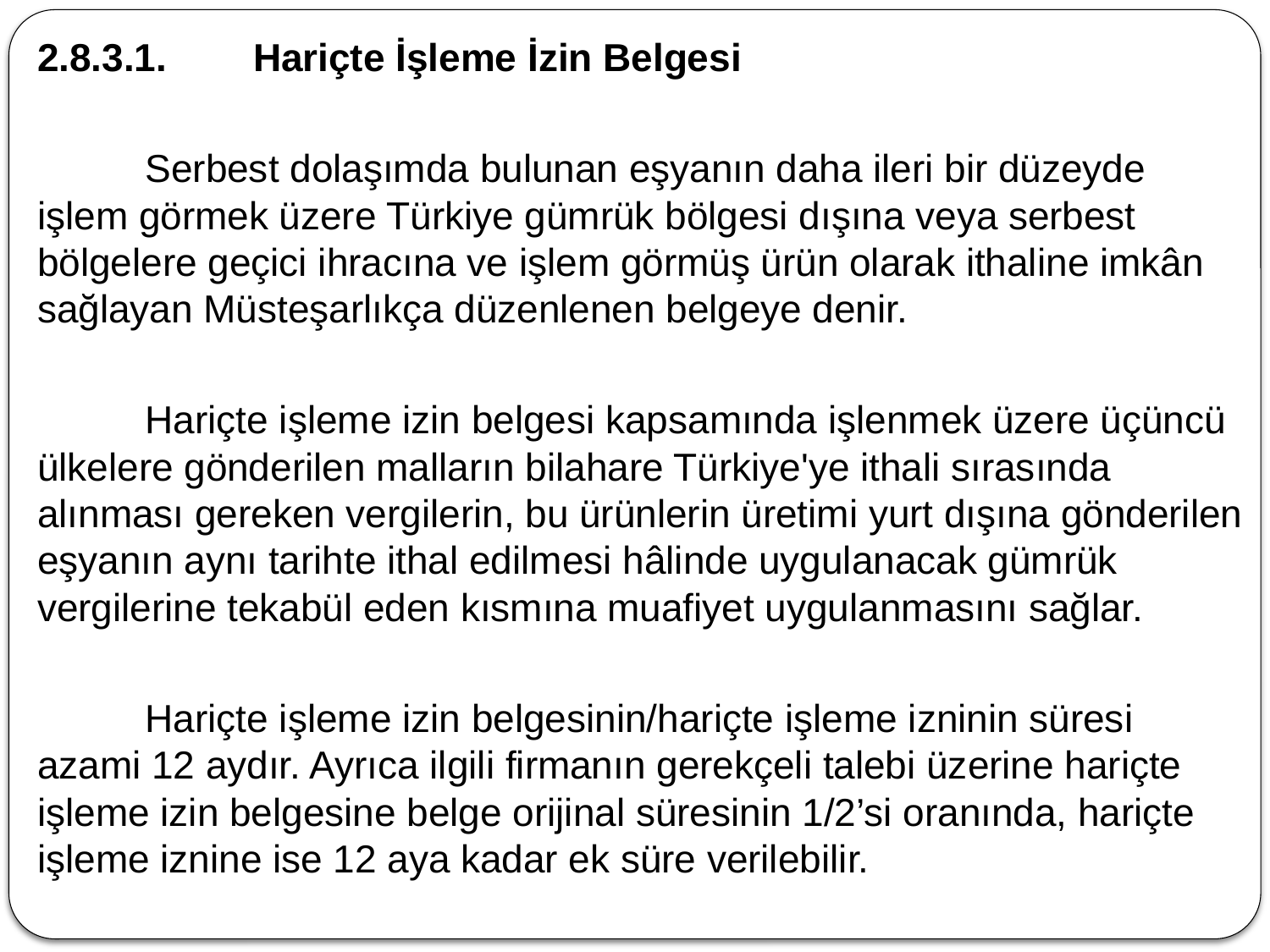

2.8.3.1.	Hariçte İşleme İzin Belgesi

	Serbest dolaşımda bulunan eşyanın daha ileri bir düzeyde işlem görmek üzere Türkiye gümrük bölgesi dışına veya serbest bölgelere geçici ihracına ve işlem görmüş ürün olarak ithaline imkân sağlayan Müsteşarlıkça düzenlenen belgeye denir.

	Hariçte işleme izin belgesi kapsamında işlenmek üzere üçüncü ülkelere gönderilen malların bilahare Türkiye'ye ithali sırasında alınması gereken vergilerin, bu ürünlerin üretimi yurt dışına gönderilen eşyanın aynı tarihte ithal edilmesi hâlinde uygulanacak gümrük vergilerine tekabül eden kısmına muafiyet uygulanmasını sağlar.

	Hariçte işleme izin belgesinin/hariçte işleme izninin süresi azami 12 aydır. Ayrıca ilgili firmanın gerekçeli talebi üzerine hariçte işleme izin belgesine belge orijinal süresinin 1/2’si oranında, hariçte işleme iznine ise 12 aya kadar ek süre verilebilir.